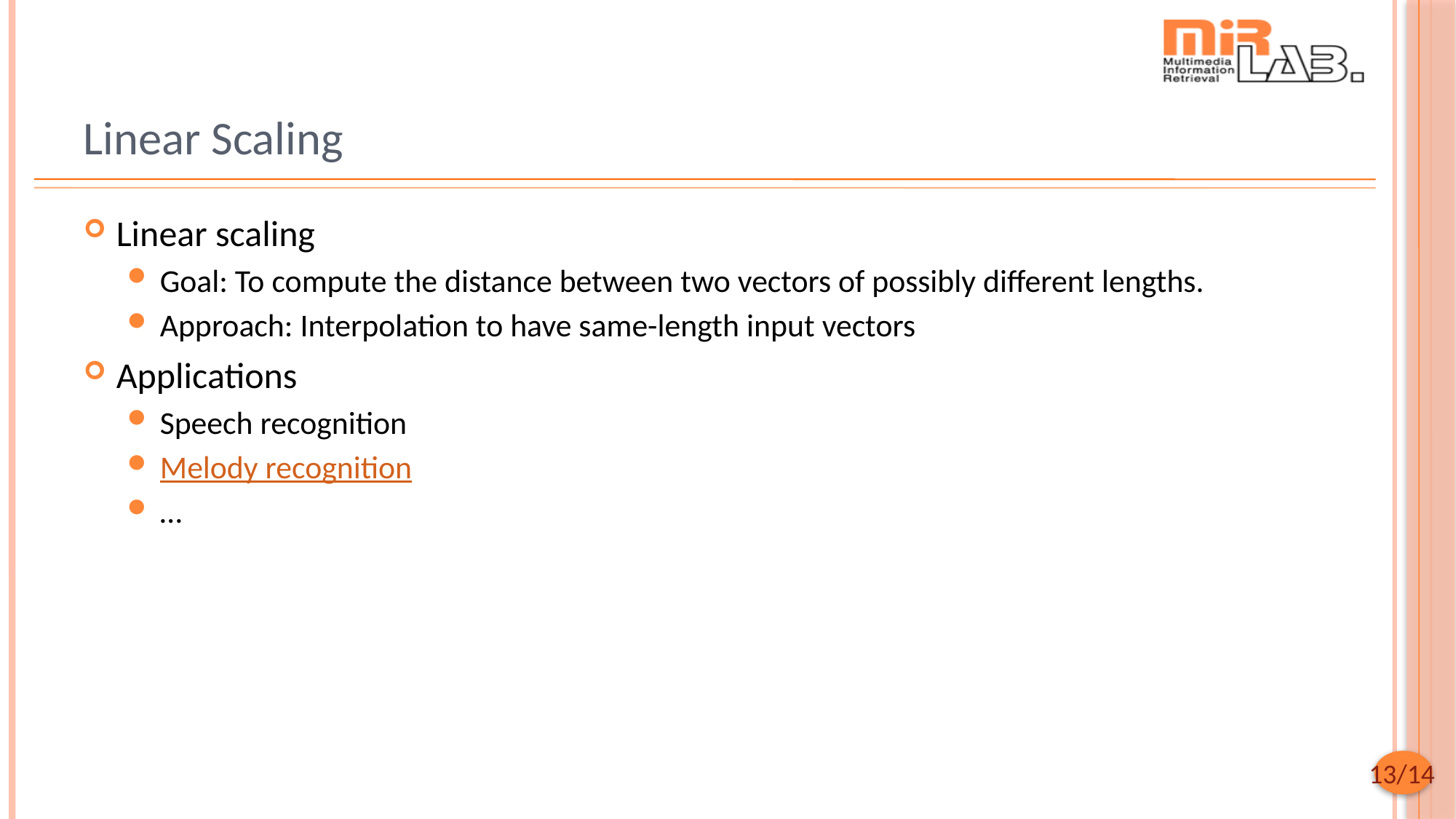

# Linear Scaling
Linear scaling
Goal: To compute the distance between two vectors of possibly different lengths.
Approach: Interpolation to have same-length input vectors
Applications
Speech recognition
Melody recognition
…